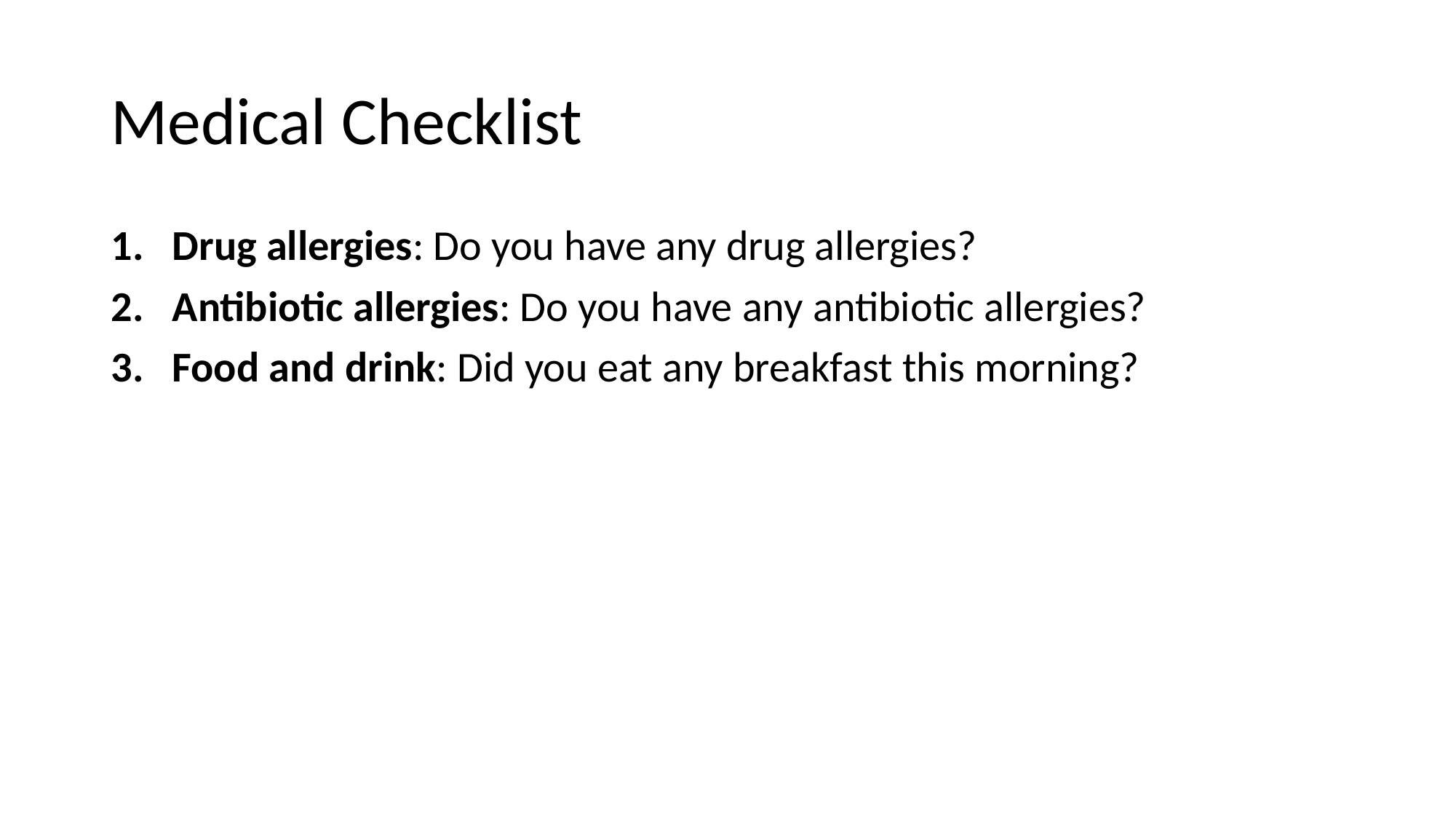

# Medical Checklist
Drug allergies: Do you have any drug allergies?
Antibiotic allergies: Do you have any antibiotic allergies?
Food and drink: Did you eat any breakfast this morning?